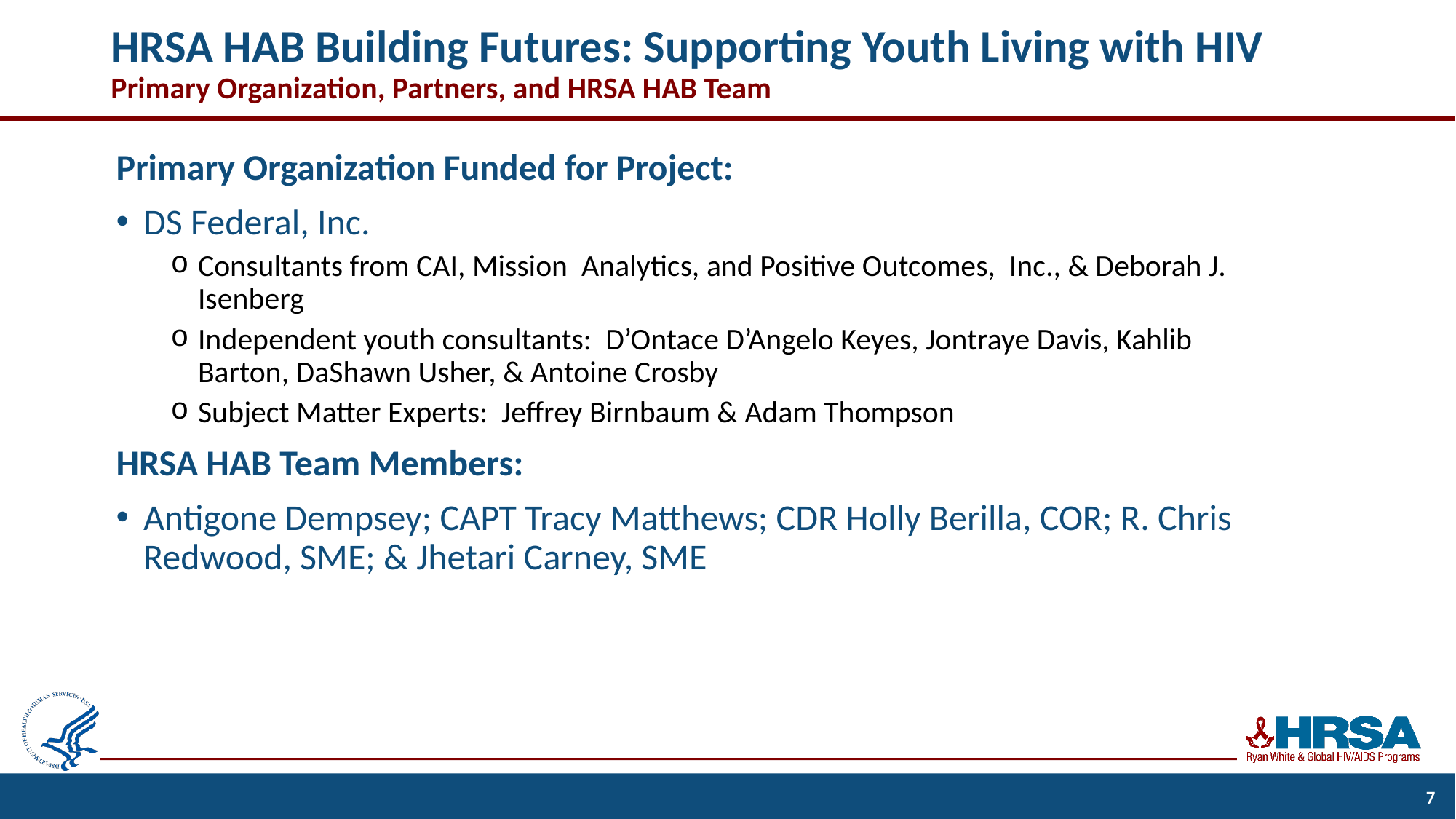

# HRSA HAB Building Futures: Supporting Youth Living with HIV Primary Organization, Partners, and HRSA HAB Team
Primary Organization Funded for Project:
DS Federal, Inc.
Consultants from CAI, Mission  Analytics, and Positive Outcomes,  Inc., & Deborah J. Isenberg
Independent youth consultants:  D’Ontace D’Angelo Keyes, Jontraye Davis, Kahlib Barton, DaShawn Usher, & Antoine Crosby
Subject Matter Experts:  Jeffrey Birnbaum & Adam Thompson
HRSA HAB Team Members:
Antigone Dempsey; CAPT Tracy Matthews; CDR Holly Berilla, COR; R. Chris Redwood, SME; & Jhetari Carney, SME

7